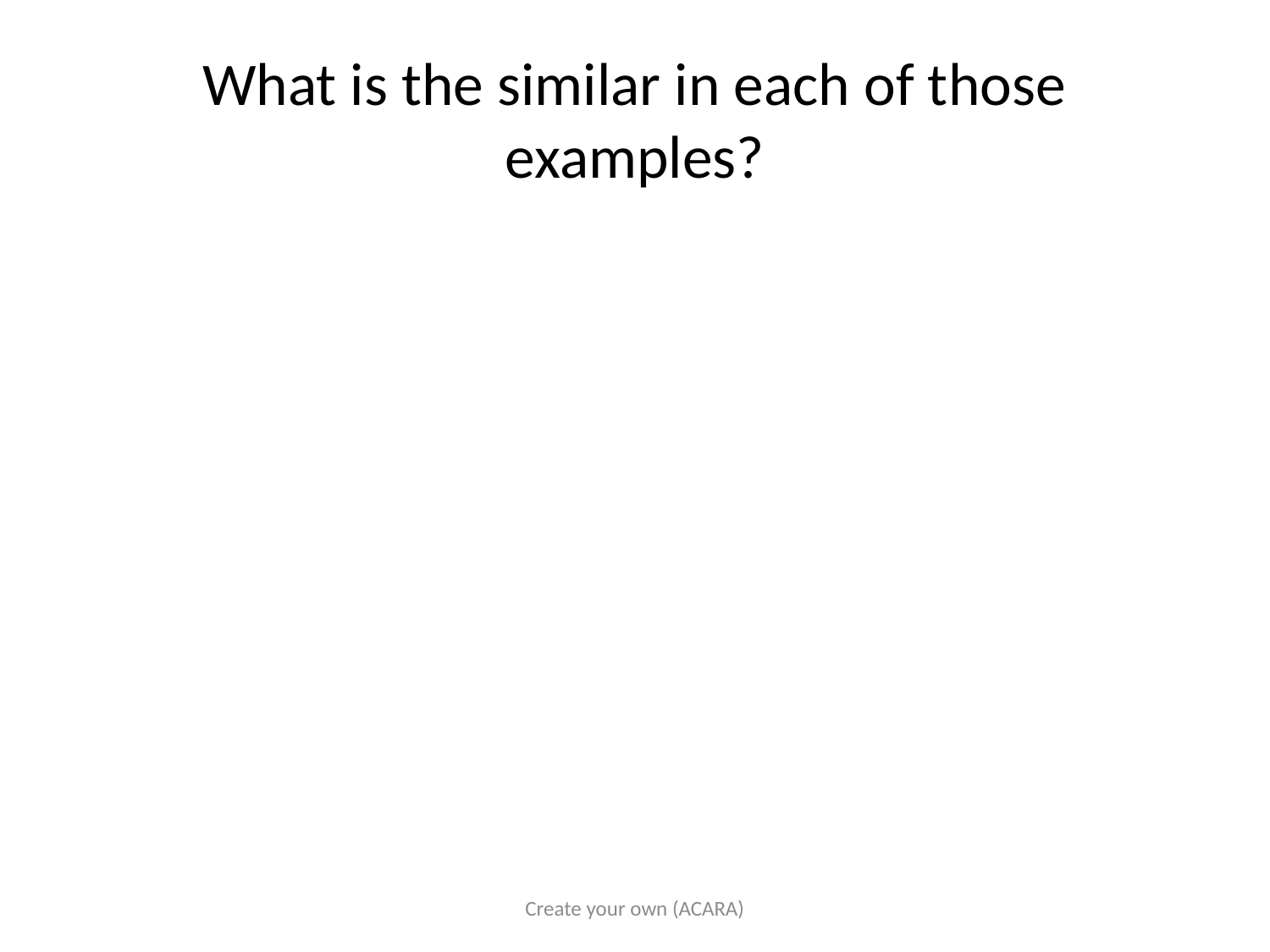

# What is the similar in each of those examples?

Create your own (ACARA)